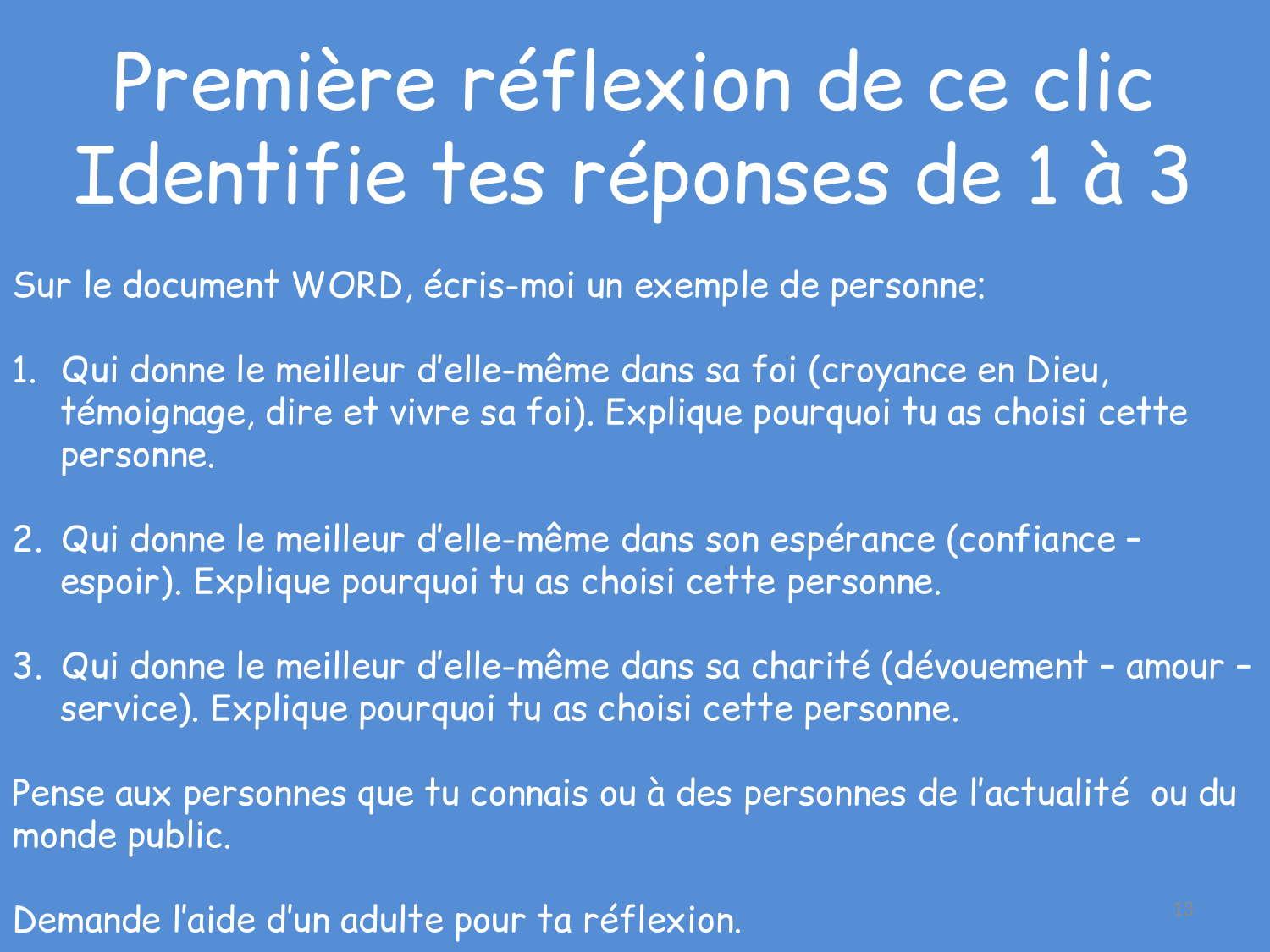

Première réflexion de ce clic
Identifie tes réponses de 1 à 3
Sur le document WORD, écris-moi un exemple de personne:

Qui donne le meilleur d’elle-même dans sa foi (croyance en Dieu, témoignage, dire et vivre sa foi). Explique pourquoi tu as choisi cette personne.

Qui donne le meilleur d’elle-même dans son espérance (confiance – espoir). Explique pourquoi tu as choisi cette personne.

Qui donne le meilleur d’elle-même dans sa charité (dévouement – amour – service). Explique pourquoi tu as choisi cette personne.

Pense aux personnes que tu connais ou à des personnes de l’actualité  ou du monde public.

Demande l’aide d’un adulte pour ta réflexion.

13